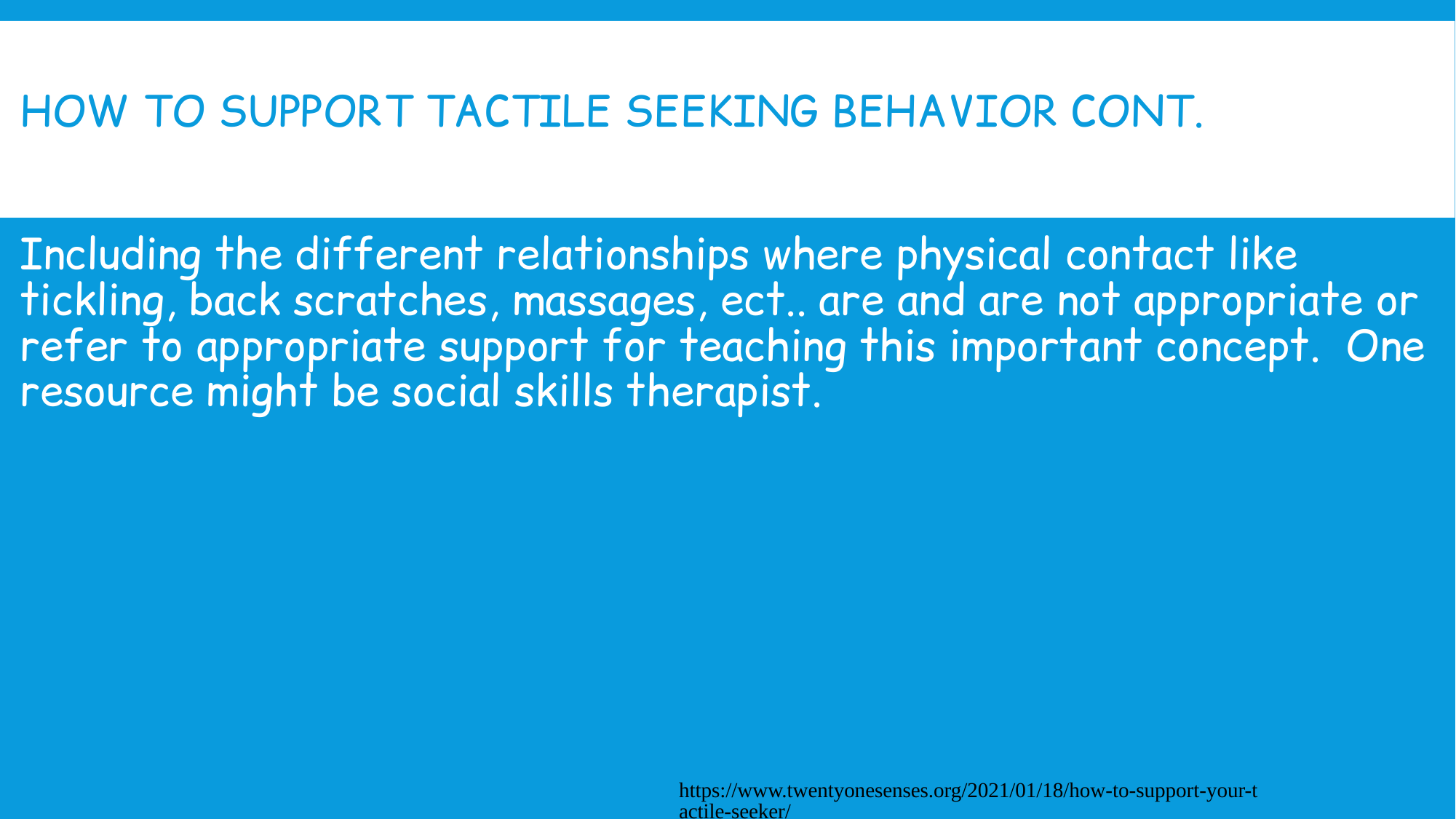

# How to support Tactile seeking behavior cont.
Including the different relationships where physical contact like tickling, back scratches, massages, ect.. are and are not appropriate or refer to appropriate support for teaching this important concept.  One resource might be social skills therapist.
https://www.twentyonesenses.org/2021/01/18/how-to-support-your-tactile-seeker/